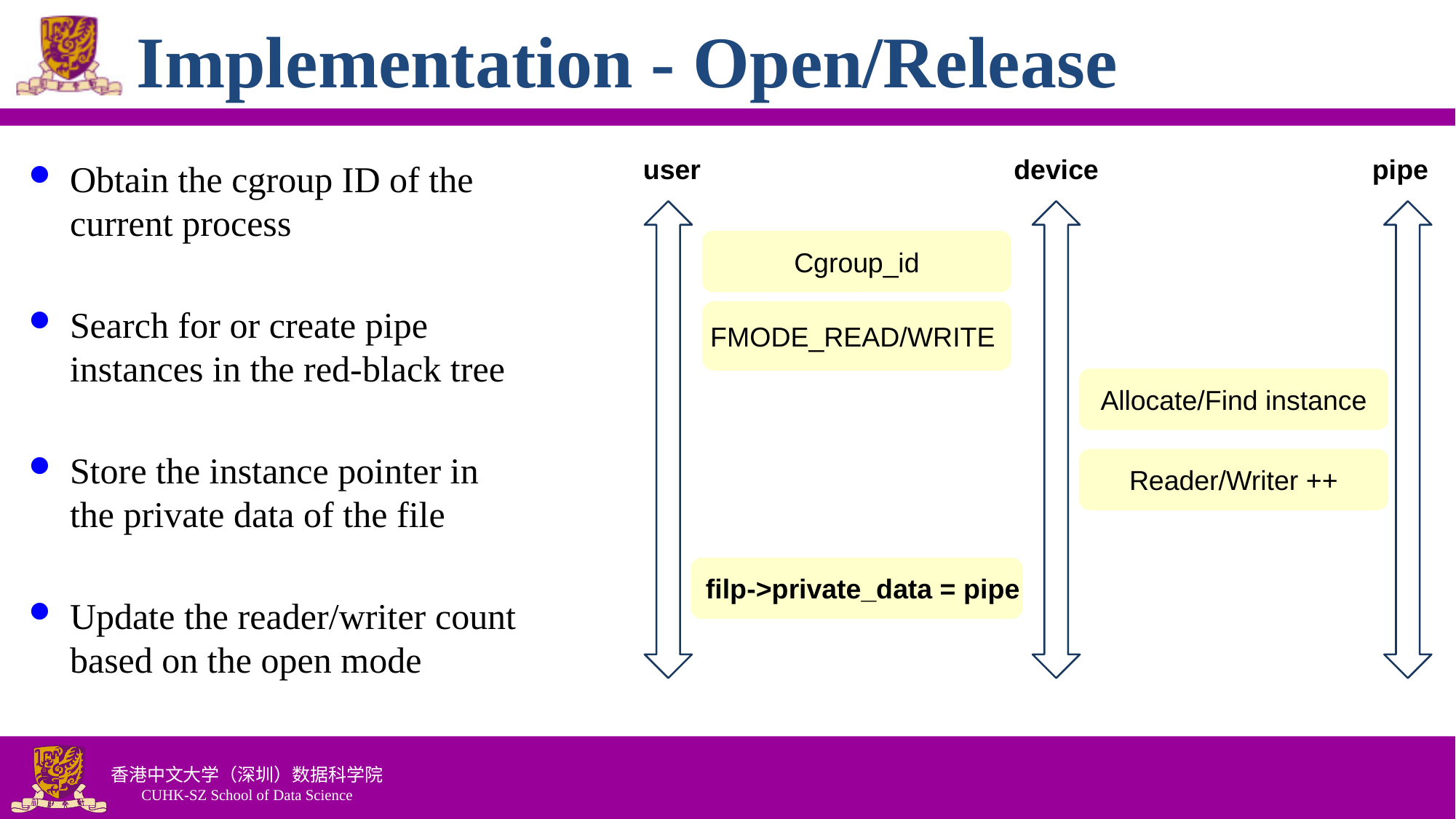

# Implementation - Open/Release

Obtain the cgroup ID of the current process

Search for or create pipe instances in the red-black tree

Store the instance pointer in the private data of the file

Update the reader/writer count based on the open mode

user
device
pipe

Cgroup_id
FMODE_READ/WRITE
Allocate/Find instance
Reader/Writer ++
filp->private_data = pipe
13